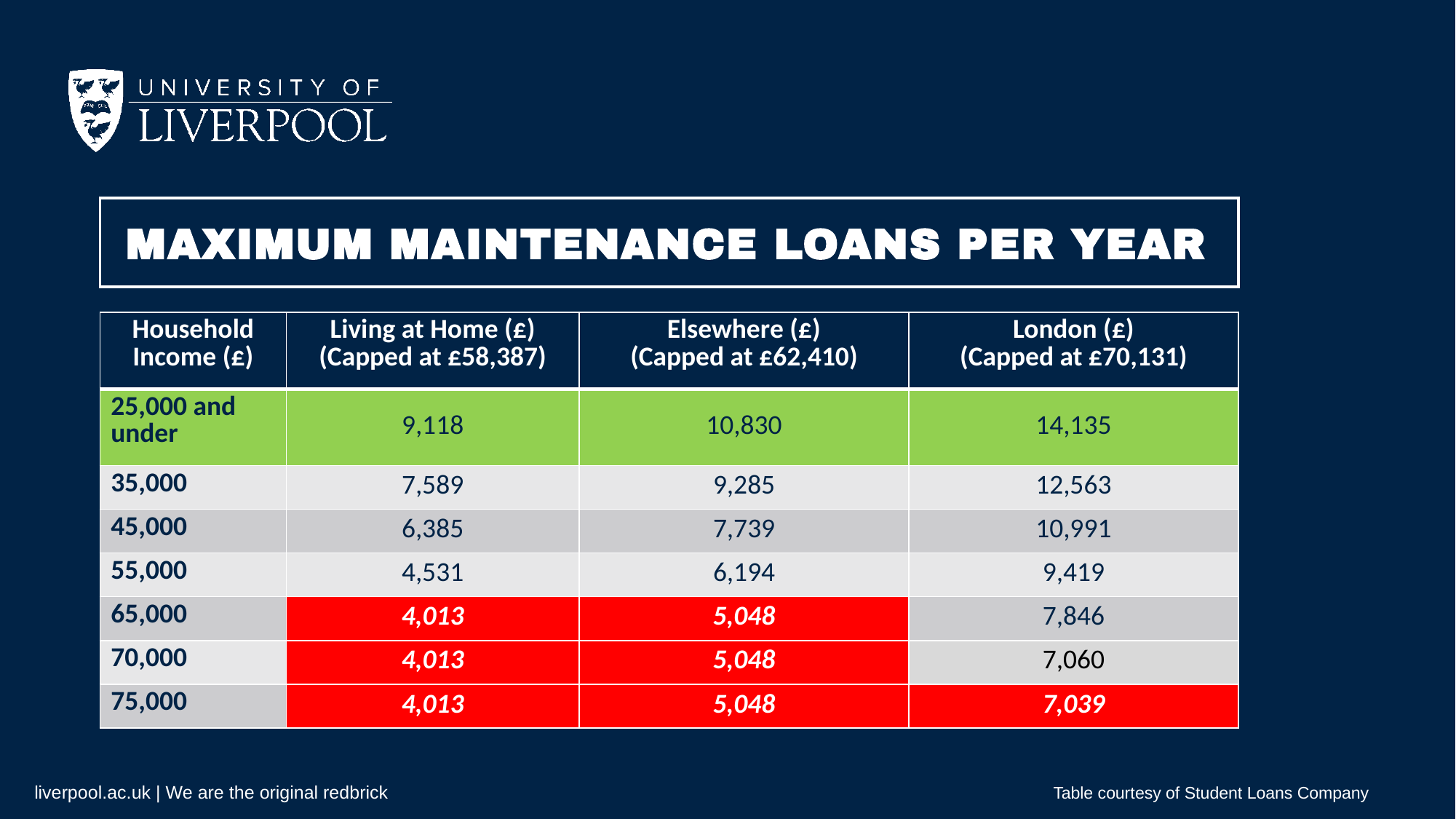

Maximum Maintenance Loans per year
| Household Income (£) | Living at Home (£) (Capped at £58,387) | Elsewhere (£) (Capped at £62,410) | London (£) (Capped at £70,131) |
| --- | --- | --- | --- |
| 25,000 and under | 9,118 | 10,830 | 14,135 |
| 35,000 | 7,589 | 9,285 | 12,563 |
| 45,000 | 6,385 | 7,739 | 10,991 |
| 55,000 | 4,531 | 6,194 | 9,419 |
| 65,000 | 4,013 | 5,048 | 7,846 |
| 70,000 | 4,013 | 5,048 | 7,060 |
| 75,000 | 4,013 | 5,048 | 7,039 |
liverpool.ac.uk | We are the original redbrick
Table courtesy of Student Loans Company